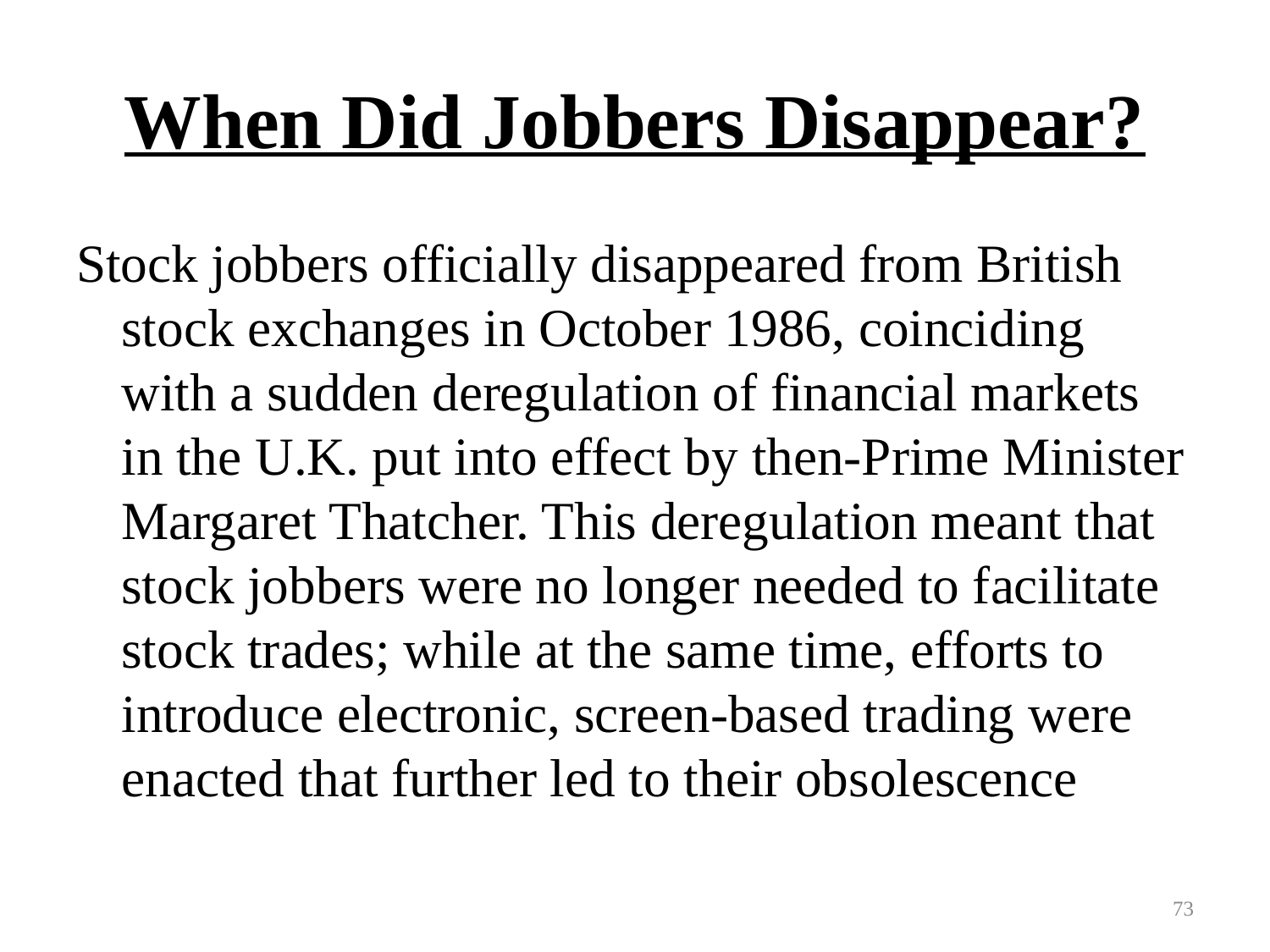

# When Did Jobbers Disappear?
Stock jobbers officially disappeared from British stock exchanges in October 1986, coinciding with a sudden deregulation of financial markets in the U.K. put into effect by then-Prime Minister Margaret Thatcher. This deregulation meant that stock jobbers were no longer needed to facilitate stock trades; while at the same time, efforts to introduce electronic, screen-based trading were enacted that further led to their obsolescence

73